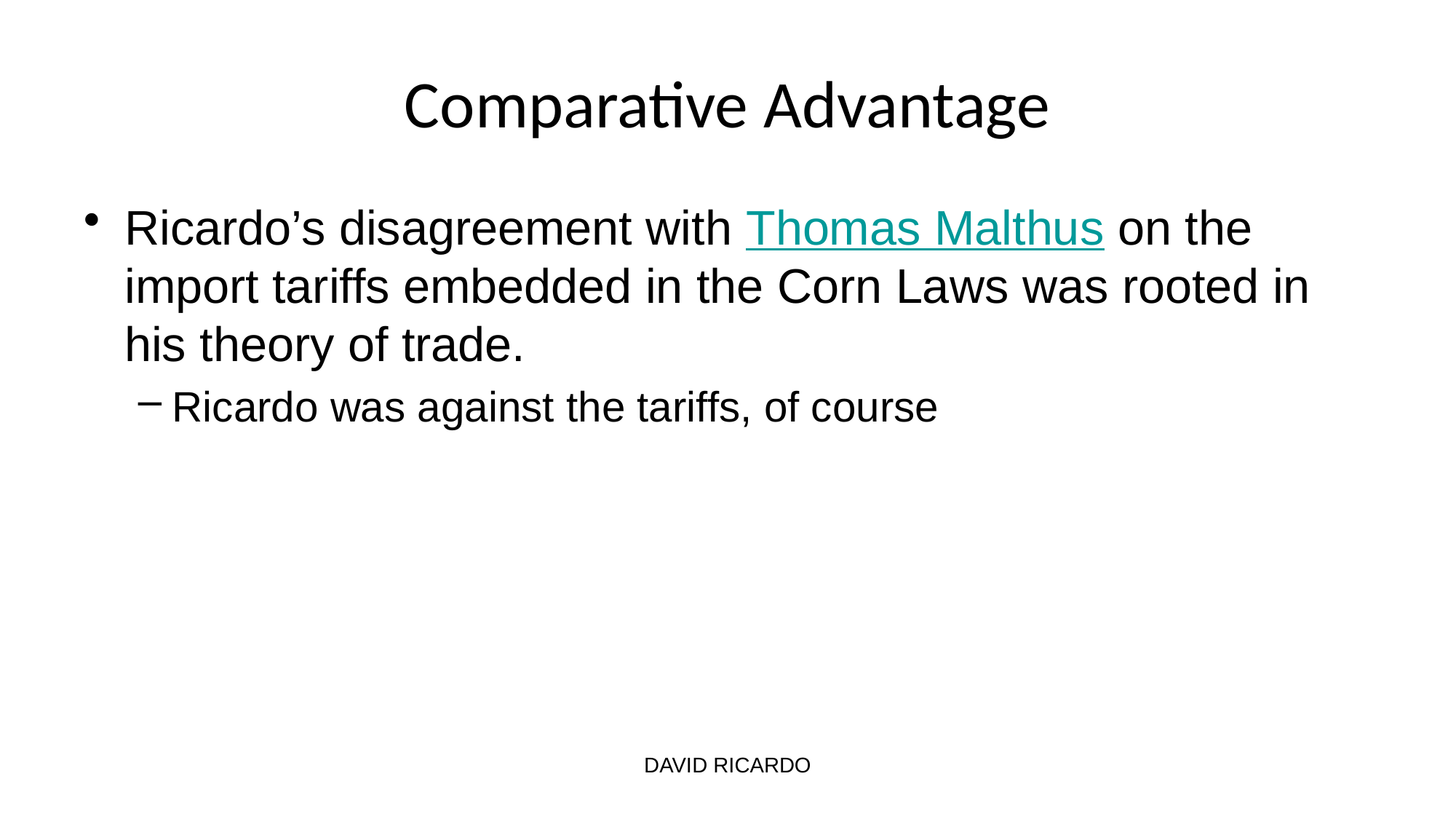

# Comparative Advantage
Ricardo’s disagreement with Thomas Malthus on the import tariffs embedded in the Corn Laws was rooted in his theory of trade.
Ricardo was against the tariffs, of course
DAVID RICARDO